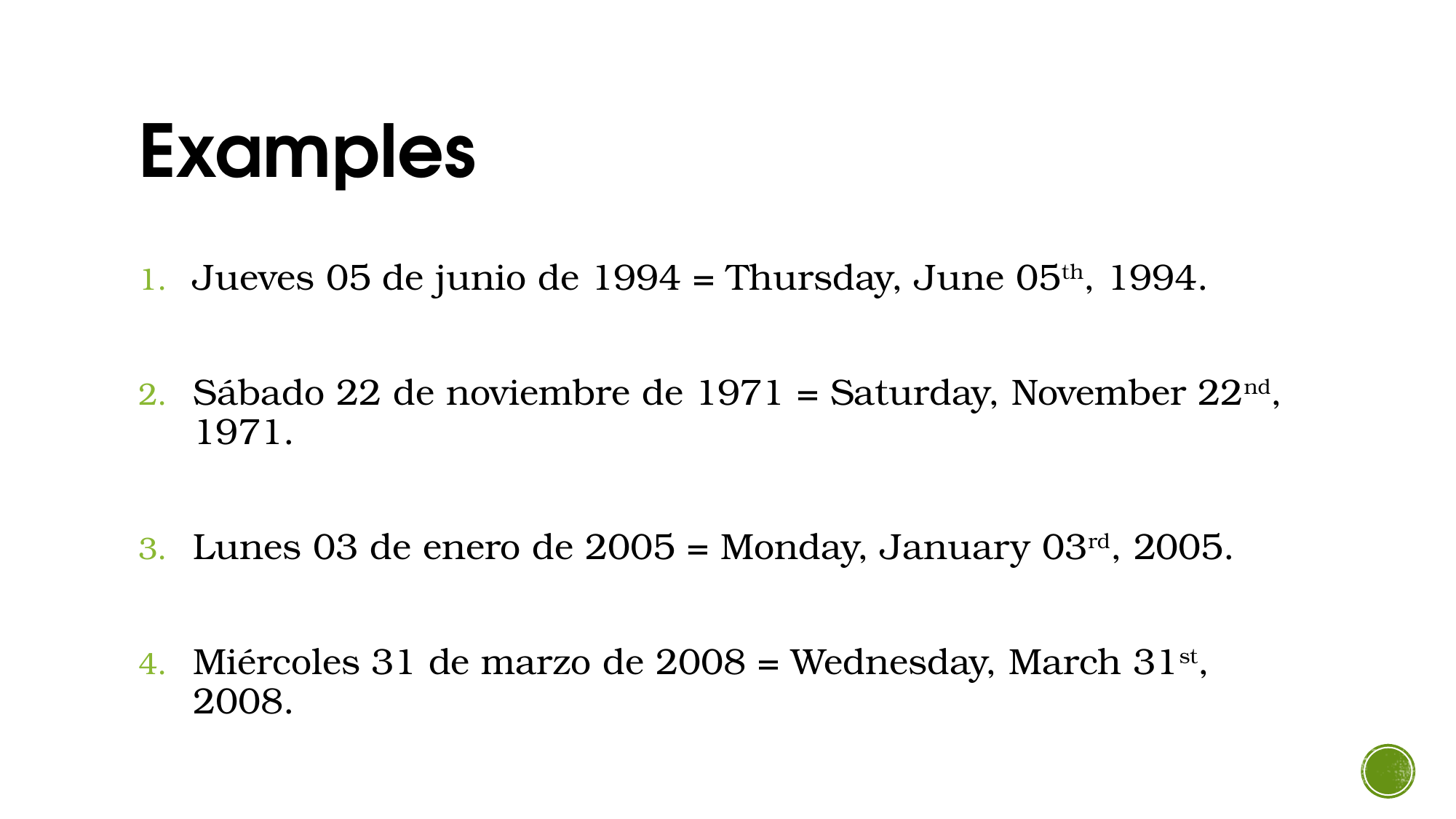

# Examples
Jueves 05 de junio de 1994 = Thursday, June 05th, 1994.

Sábado 22 de noviembre de 1971 = Saturday, November 22nd, 1971.

Lunes 03 de enero de 2005 = Monday, January 03rd, 2005.

Miércoles 31 de marzo de 2008 = Wednesday, March 31st, 2008.